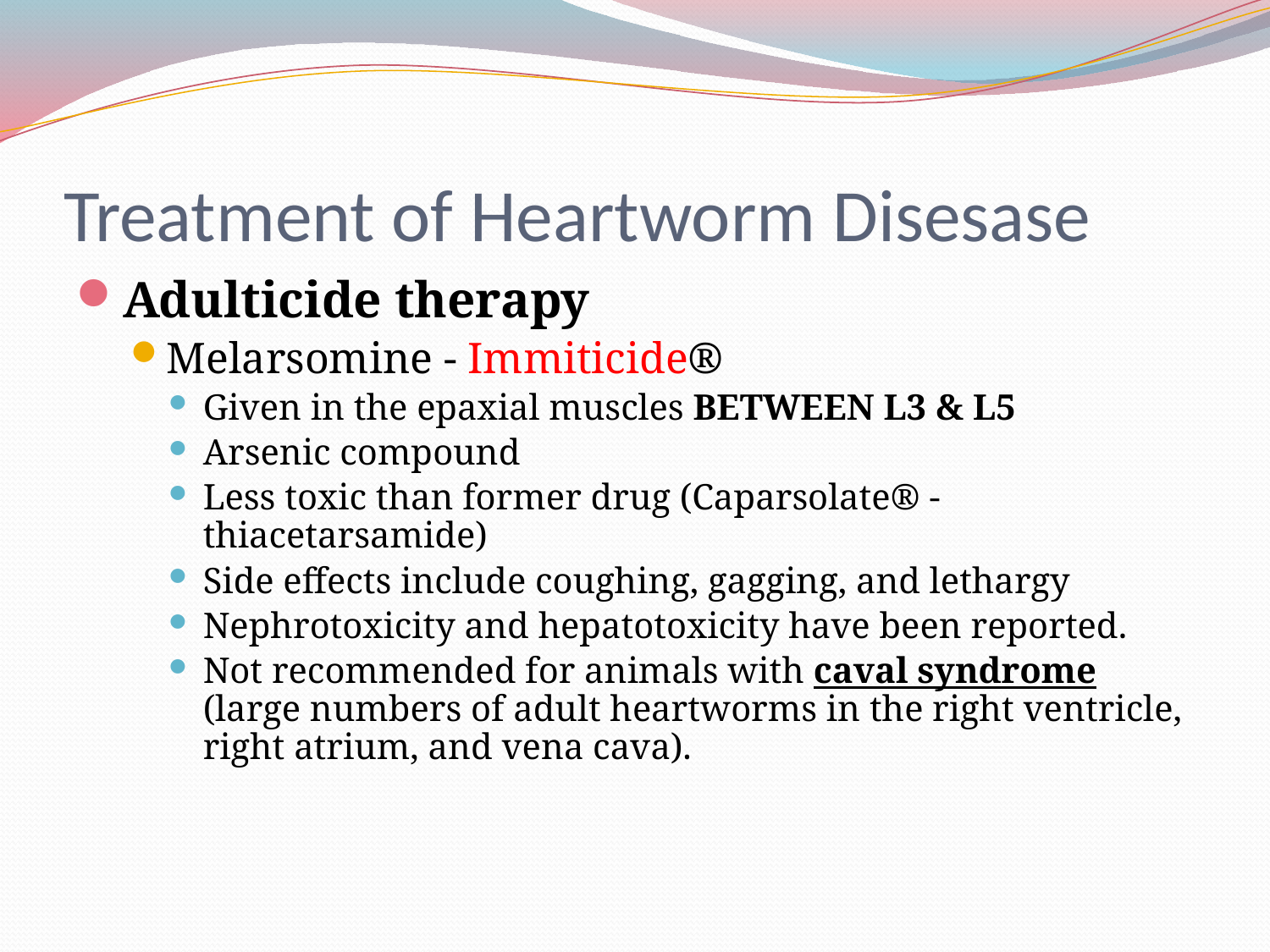

# Treatment of Heartworm Disesase
Adulticide therapy
Melarsomine - Immiticide®
Given in the epaxial muscles BETWEEN L3 & L5
Arsenic compound
Less toxic than former drug (Caparsolate® - thiacetarsamide)
Side effects include coughing, gagging, and lethargy
Nephrotoxicity and hepatotoxicity have been reported.
Not recommended for animals with caval syndrome (large numbers of adult heartworms in the right ventricle, right atrium, and vena cava).